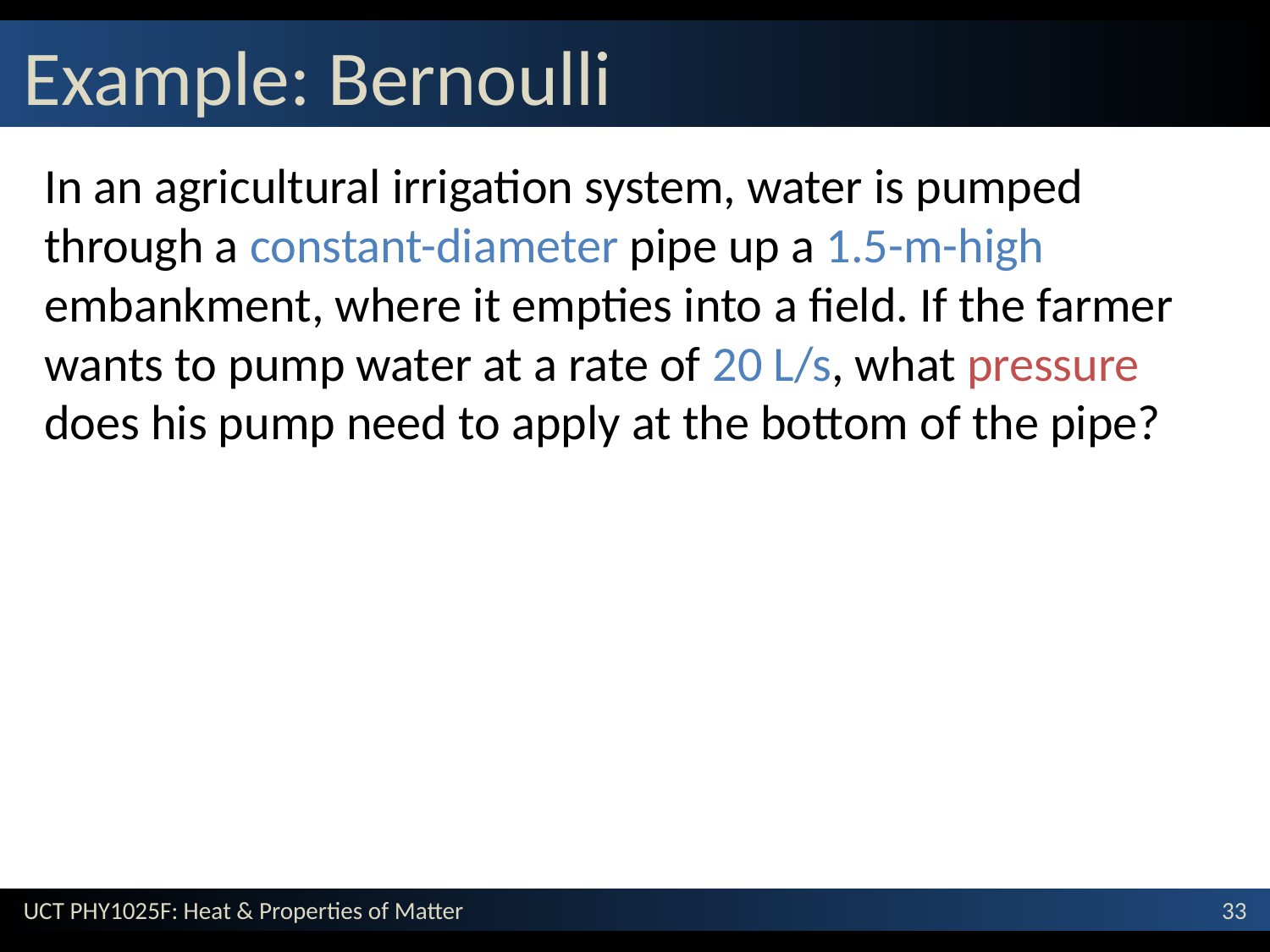

# Example: Bernoulli
In an agricultural irrigation system, water is pumped through a constant-diameter pipe up a 1.5-m-high embankment, where it empties into a field. If the farmer wants to pump water at a rate of 20 L/s, what pressure does his pump need to apply at the bottom of the pipe?